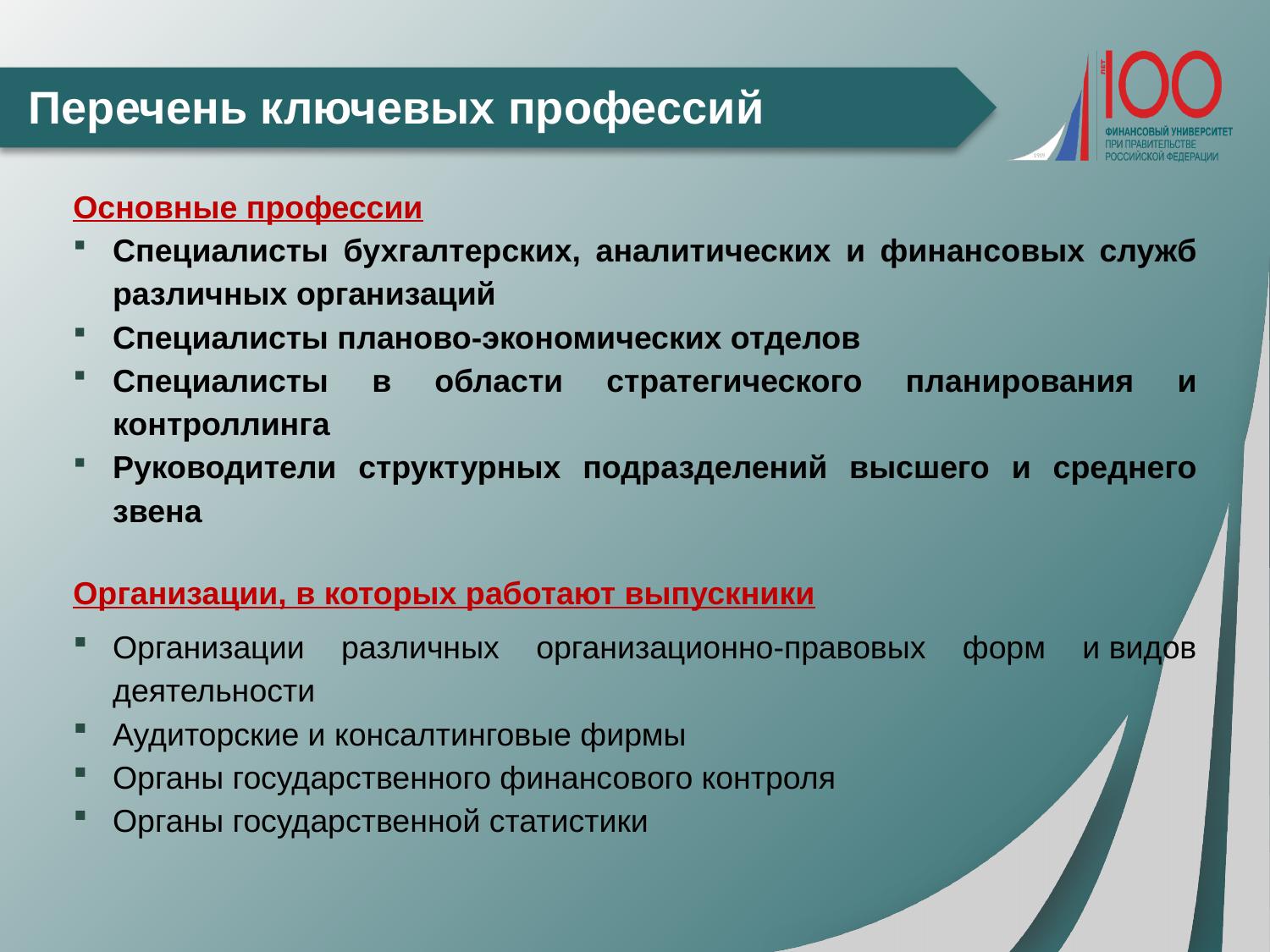

# Перечень ключевых профессий
Основные профессии
Специалисты бухгалтерских, аналитических и финансовых служб различных организаций
Специалисты планово-экономических отделов
Специалисты в области стратегического планирования и контроллинга
Руководители структурных подразделений высшего и среднего звена

Организации, в которых работают выпускники
Организации различных организационно-правовых форм и видов деятельности
Аудиторские и консалтинговые фирмы
Органы государственного финансового контроля
Органы государственной статистики